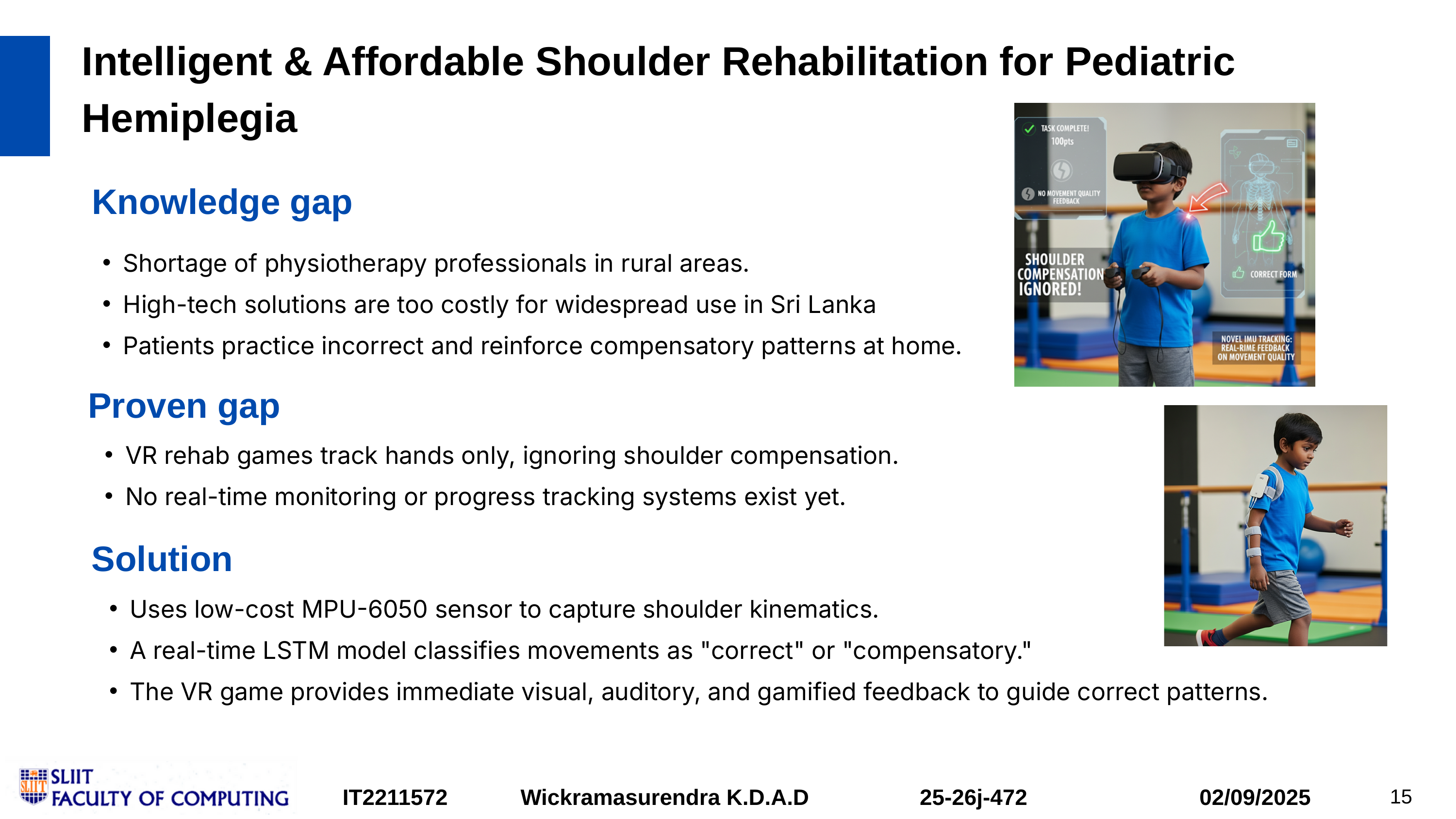

Intelligent & Affordable Shoulder Rehabilitation for Pediatric Hemiplegia

Knowledge gap
Shortage of physiotherapy professionals in rural areas.
High-tech solutions are too costly for widespread use in Sri Lanka
Patients practice incorrect and reinforce compensatory patterns at home.
Proven gap

VR rehab games track hands only, ignoring shoulder compensation.
No real-time monitoring or progress tracking systems exist yet.
Solution
Uses low-cost MPU-6050 sensor to capture shoulder kinematics.
A real-time LSTM model classifies movements as "correct" or "compensatory."
The VR game provides immediate visual, auditory, and gamified feedback to guide correct patterns.

IT22115720
Wickramasurendra K.D.A.D
25-26j-472
02/09/2025
15